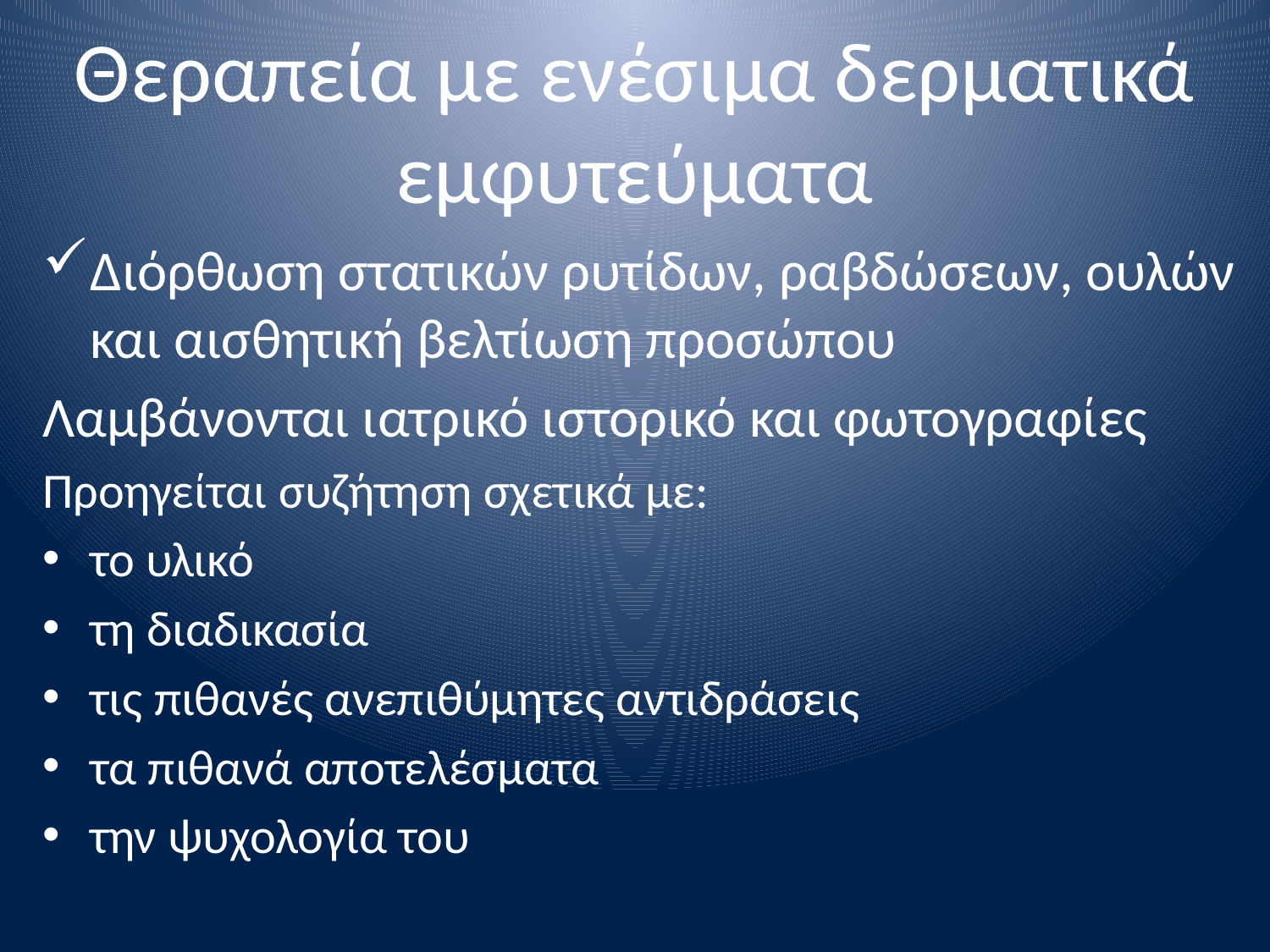

# Θεραπεία με ενέσιμα δερματικά εμφυτεύματα
Διόρθωση στατικών ρυτίδων, ραβδώσεων, ουλών και αισθητική βελτίωση προσώπου
Λαμβάνονται ιατρικό ιστορικό και φωτογραφίες
Προηγείται συζήτηση σχετικά με:
το υλικό
τη διαδικασία
τις πιθανές ανεπιθύμητες αντιδράσεις
τα πιθανά αποτελέσματα
την ψυχολογία του